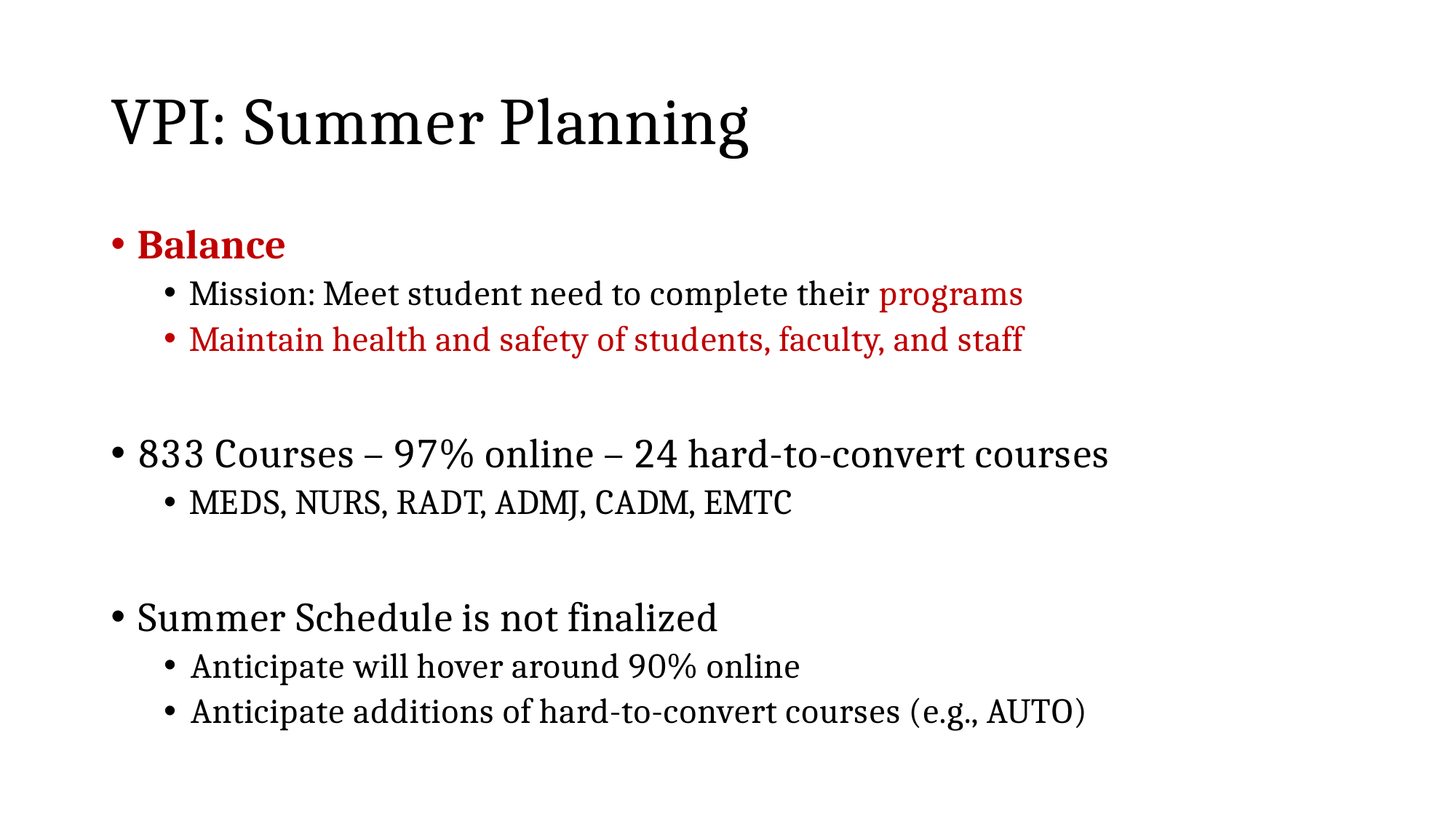

# VPI: Summer Planning
Balance
Mission: Meet student need to complete their programs
Maintain health and safety of students, faculty, and staff

833 Courses – 97% online – 24 hard-to-convert courses
MEDS, NURS, RADT, ADMJ, CADM, EMTC

Summer Schedule is not finalized
Anticipate will hover around 90% online
Anticipate additions of hard-to-convert courses (e.g., AUTO)